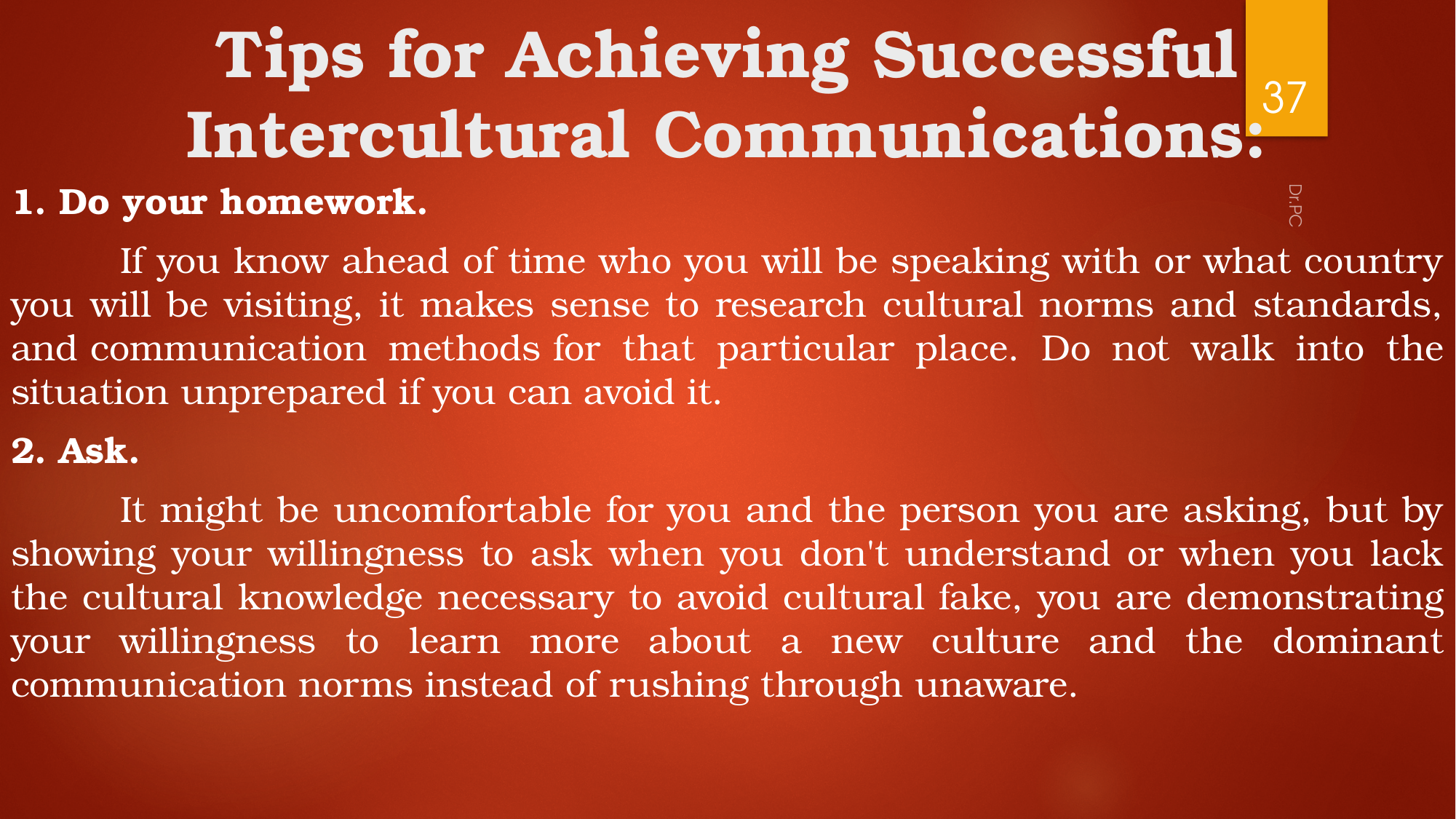

# Tips for Achieving Successful Intercultural Communications:
37
1. Do your homework.
	If you know ahead of time who you will be speaking with or what country you will be visiting, it makes sense to research cultural norms and standards, and communication methods for that particular place. Do not walk into the situation unprepared if you can avoid it.
2. Ask.
	It might be uncomfortable for you and the person you are asking, but by showing your willingness to ask when you don't understand or when you lack the cultural knowledge necessary to avoid cultural fake, you are demonstrating your willingness to learn more about a new culture and the dominant communication norms instead of rushing through unaware.

Dr.PC